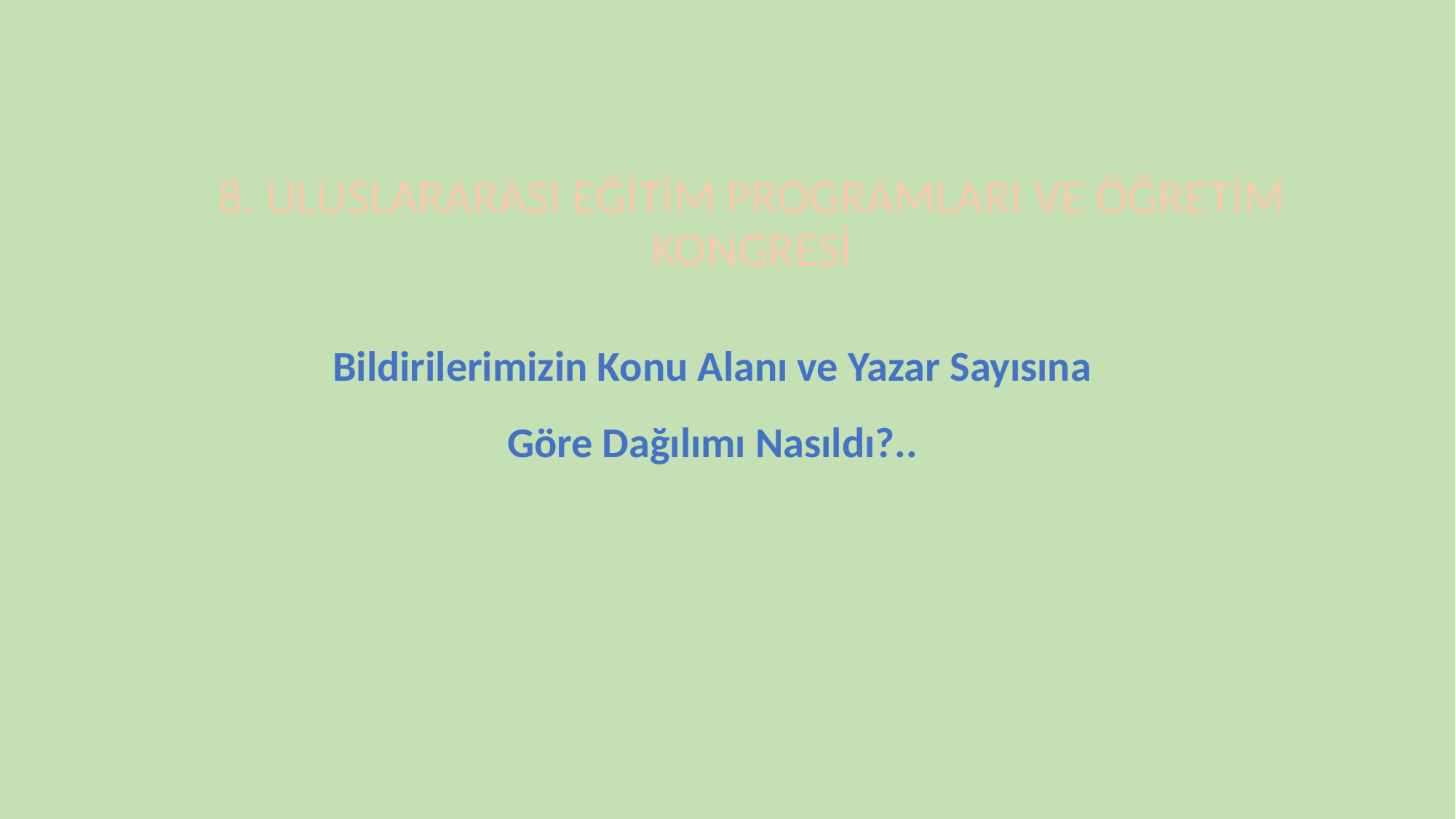

8. ULUSLARARASI EĞİTİM PROGRAMLARI VE ÖĞRETİM KONGRESİ
Bildirilerimizin Konu Alanı ve Yazar Sayısına Göre Dağılımı Nasıldı?..